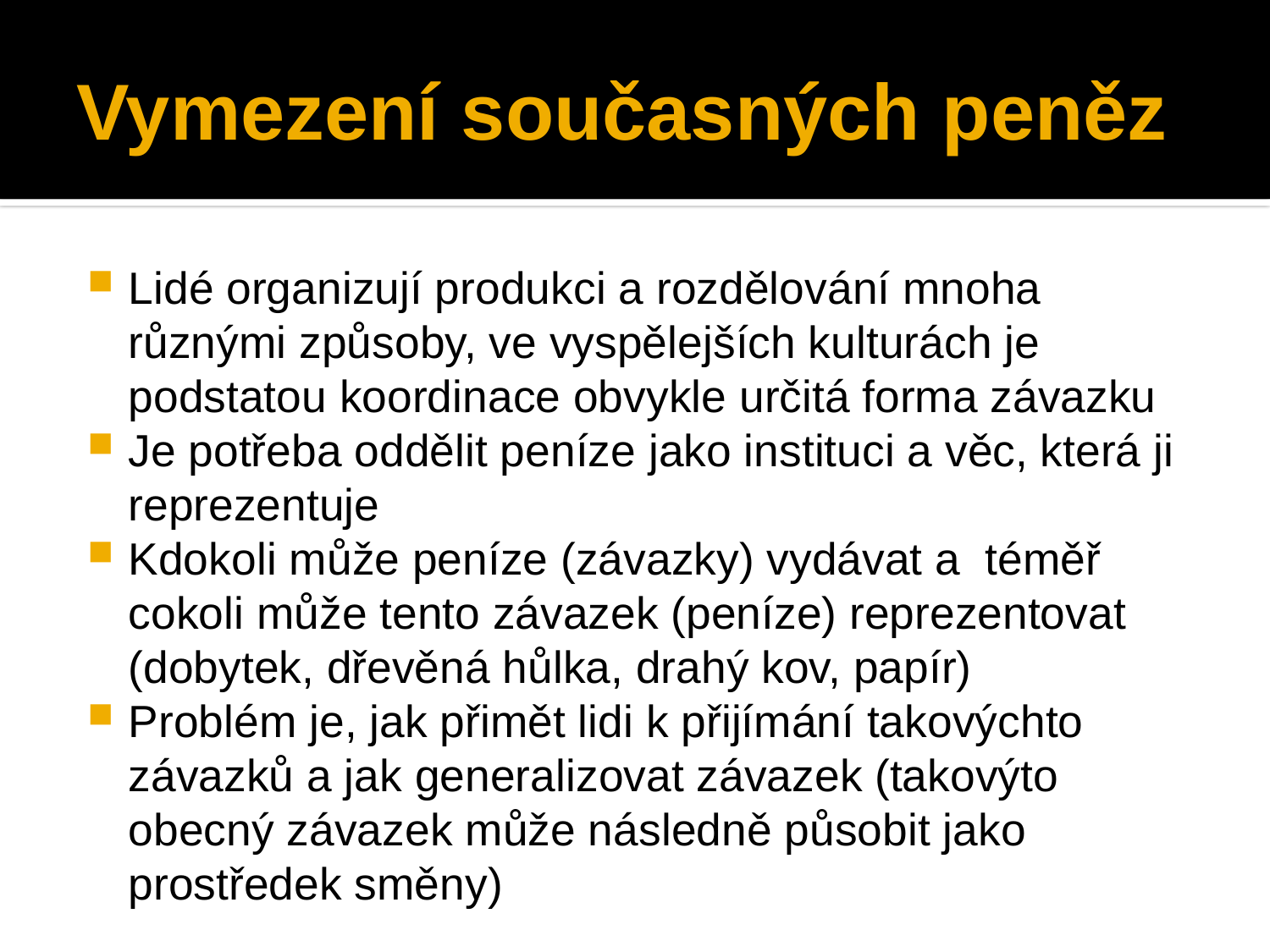

# Vymezení současných peněz
Lidé organizují produkci a rozdělování mnoha různými způsoby, ve vyspělejších kulturách je podstatou koordinace obvykle určitá forma závazku
Je potřeba oddělit peníze jako instituci a věc, která ji reprezentuje
Kdokoli může peníze (závazky) vydávat a  téměř cokoli může tento závazek (peníze) reprezentovat (dobytek, dřevěná hůlka, drahý kov, papír)
Problém je, jak přimět lidi k přijímání takovýchto závazků a jak generalizovat závazek (takovýto obecný závazek může následně působit jako prostředek směny)